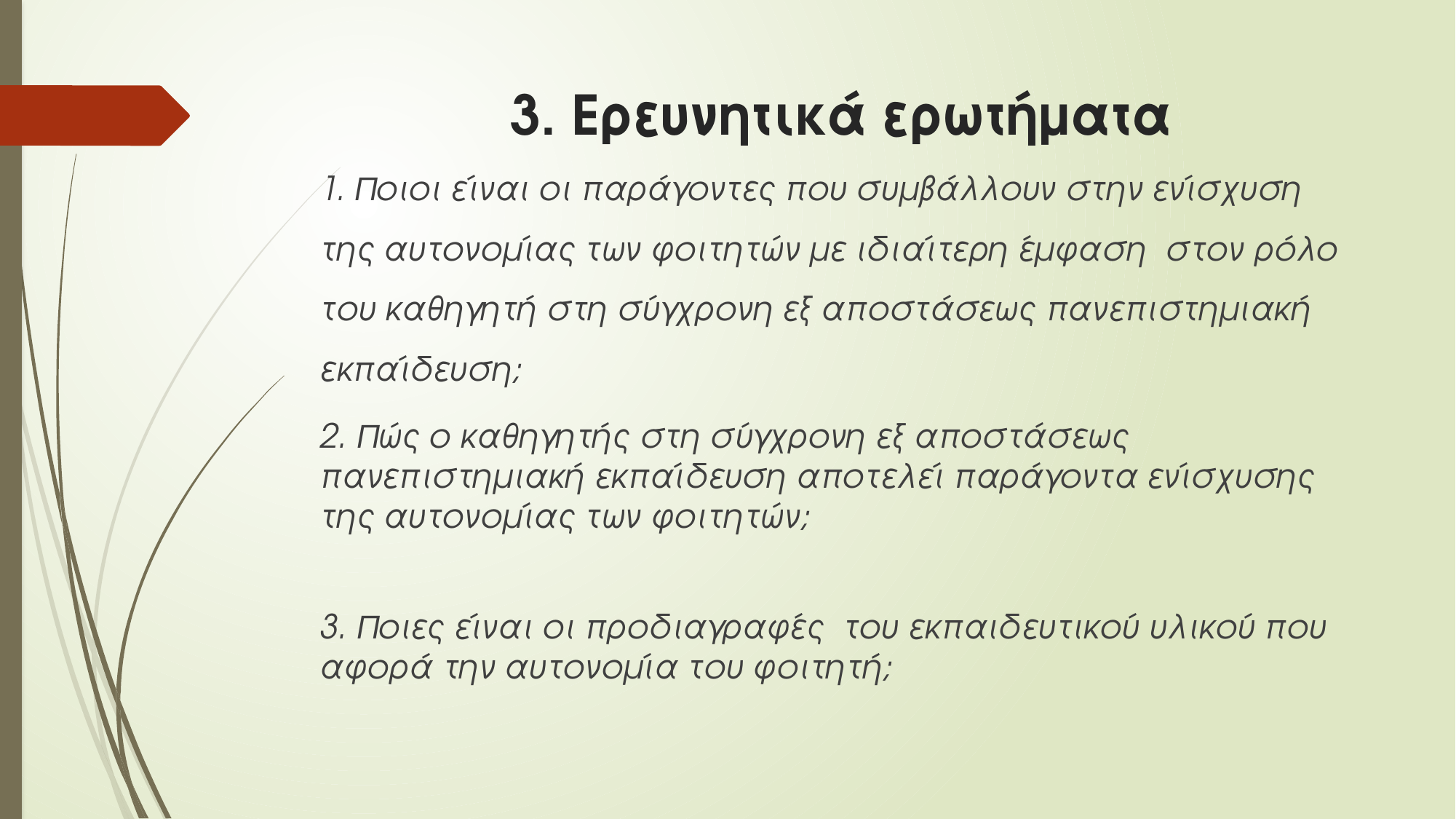

# 3. Ερευνητικά ερωτήματα
1. Ποιοι είναι οι παράγοντες που συμβάλλουν στην ενίσχυση της αυτονομίας των φοιτητών με ιδιαίτερη έμφαση  στον ρόλο του καθηγητή στη σύγχρονη εξ αποστάσεως πανεπιστημιακή εκπαίδευση;
2. Πώς ο καθηγητής στη σύγχρονη εξ αποστάσεως πανεπιστημιακή εκπαίδευση αποτελεί παράγοντα ενίσχυσης της αυτονομίας των φοιτητών;

3. Ποιες είναι οι προδιαγραφές  του εκπαιδευτικού υλικού που αφορά την αυτονομία του φοιτητή;